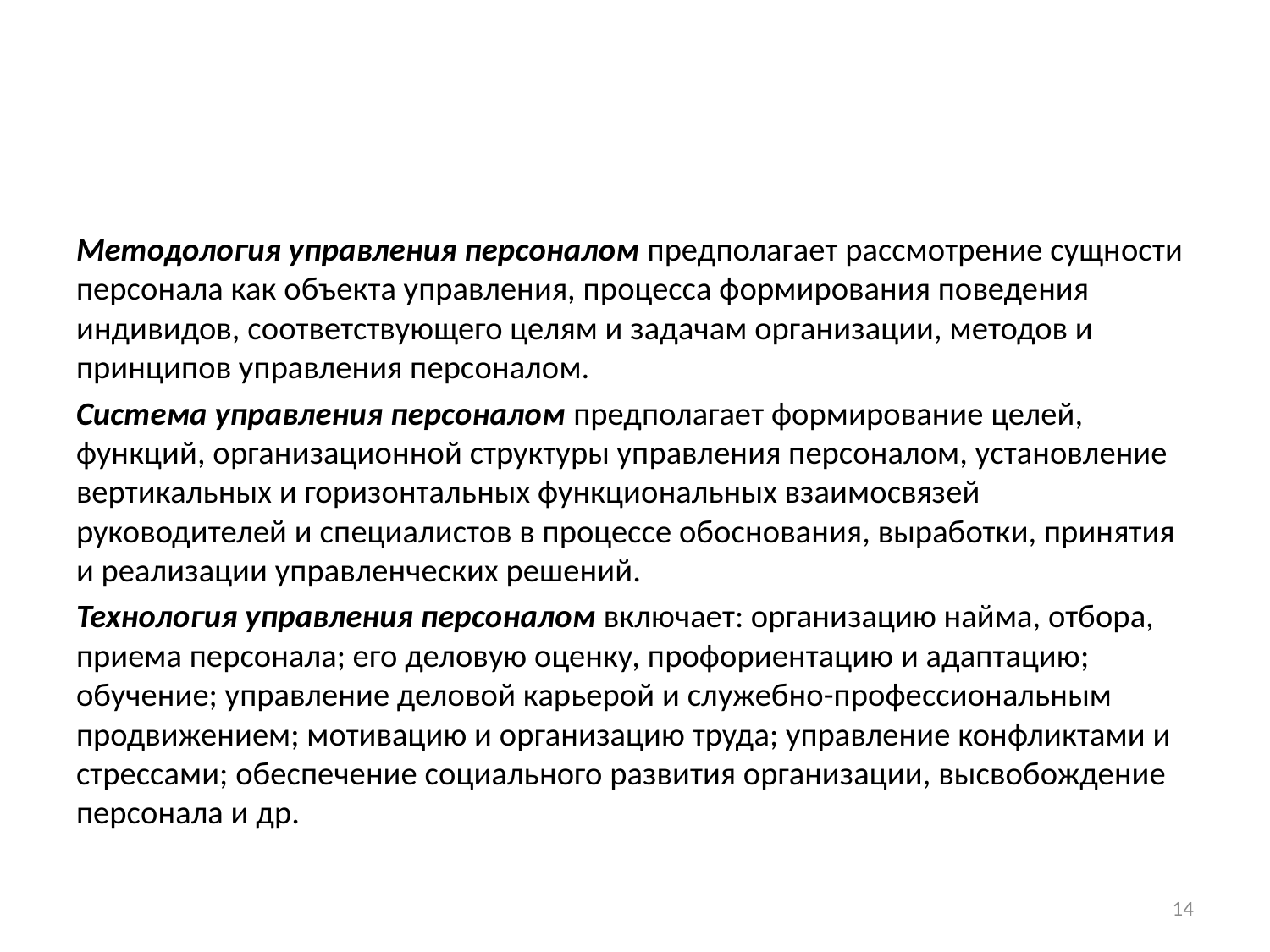

#
Методология управления персоналом предполагает рассмотрение сущности персонала как объекта управления, процесса формирования поведения индивидов, соответствующего целям и задачам организации, методов и принципов управления персоналом.
Система управления персоналом предполагает формирование целей, функций, организационной структуры управления персоналом, установление вертикальных и горизонтальных функциональных взаимосвязей руководителей и специалистов в процессе обоснования, выработки, принятия и реализации управленческих решений.
Технология управления персоналом включает: организацию найма, отбора, приема персонала; его деловую оценку, профориентацию и адаптацию; обучение; управление деловой карьерой и служебно-профессиональным продвижением; мотивацию и организацию труда; управление конфликтами и стрессами; обеспечение социального развития организации, высвобождение персонала и др.

14